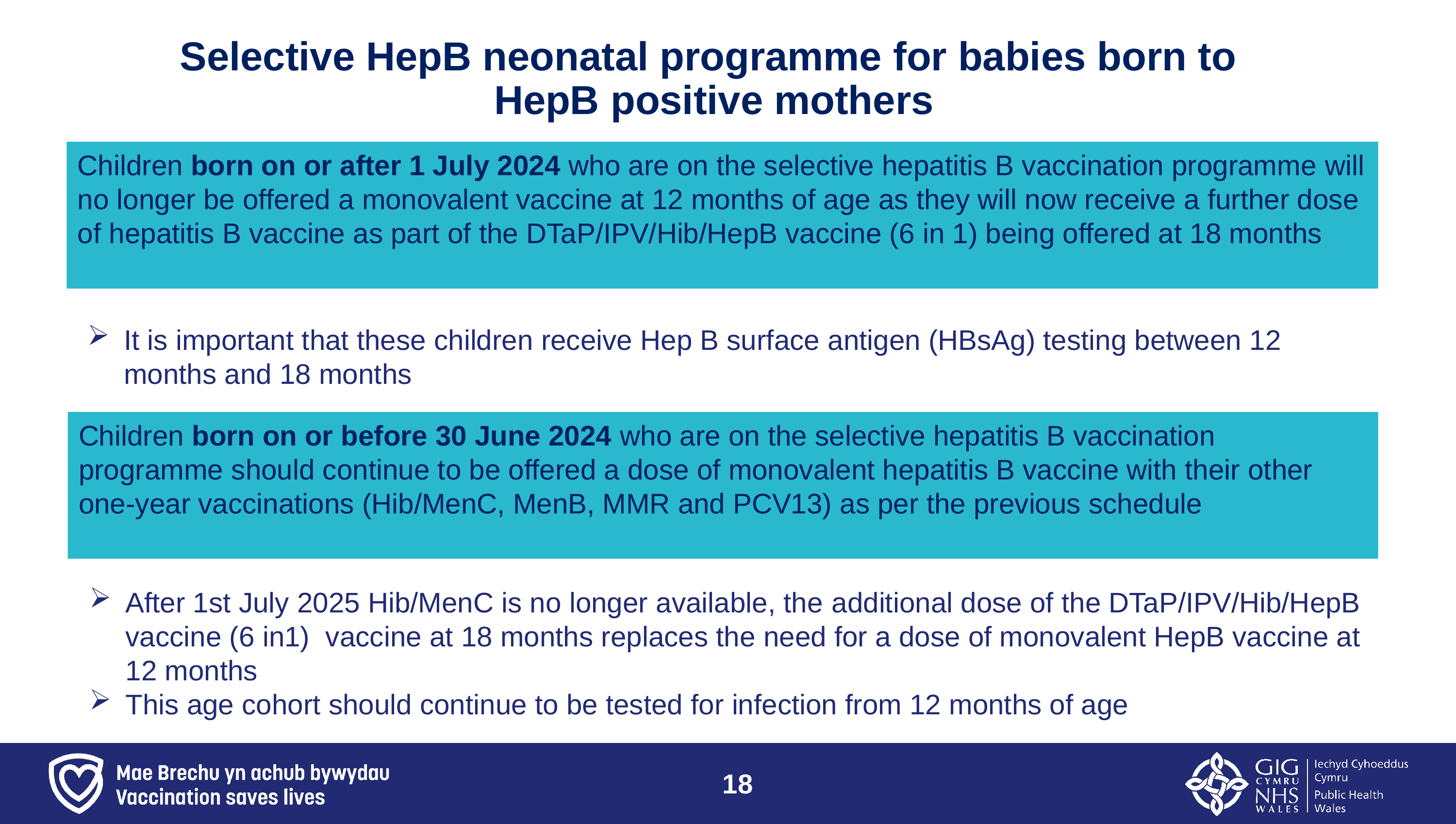

# Selective HepB neonatal programme for babies born to HepB positive mothers
Children born on or after 1 July 2024 who are on the selective hepatitis B vaccination programme will no longer be offered a monovalent vaccine at 12 months of age as they will now receive a further dose of hepatitis B vaccine as part of the DTaP/IPV/Hib/HepB vaccine (6 in 1) being offered at 18 months

It is important that these children receive Hep B surface antigen (HBsAg) testing between 12 months and 18 months
Children born on or before 30 June 2024 who are on the selective hepatitis B vaccination programme should continue to be offered a dose of monovalent hepatitis B vaccine with their other one-year vaccinations (Hib/MenC, MenB, MMR and PCV13) as per the previous schedule

After 1st July 2025 Hib/MenC is no longer available, the additional dose of the DTaP/IPV/Hib/HepB vaccine (6 in1)  vaccine at 18 months replaces the need for a dose of monovalent HepB vaccine at 12 months
This age cohort should continue to be tested for infection from 12 months of age

18